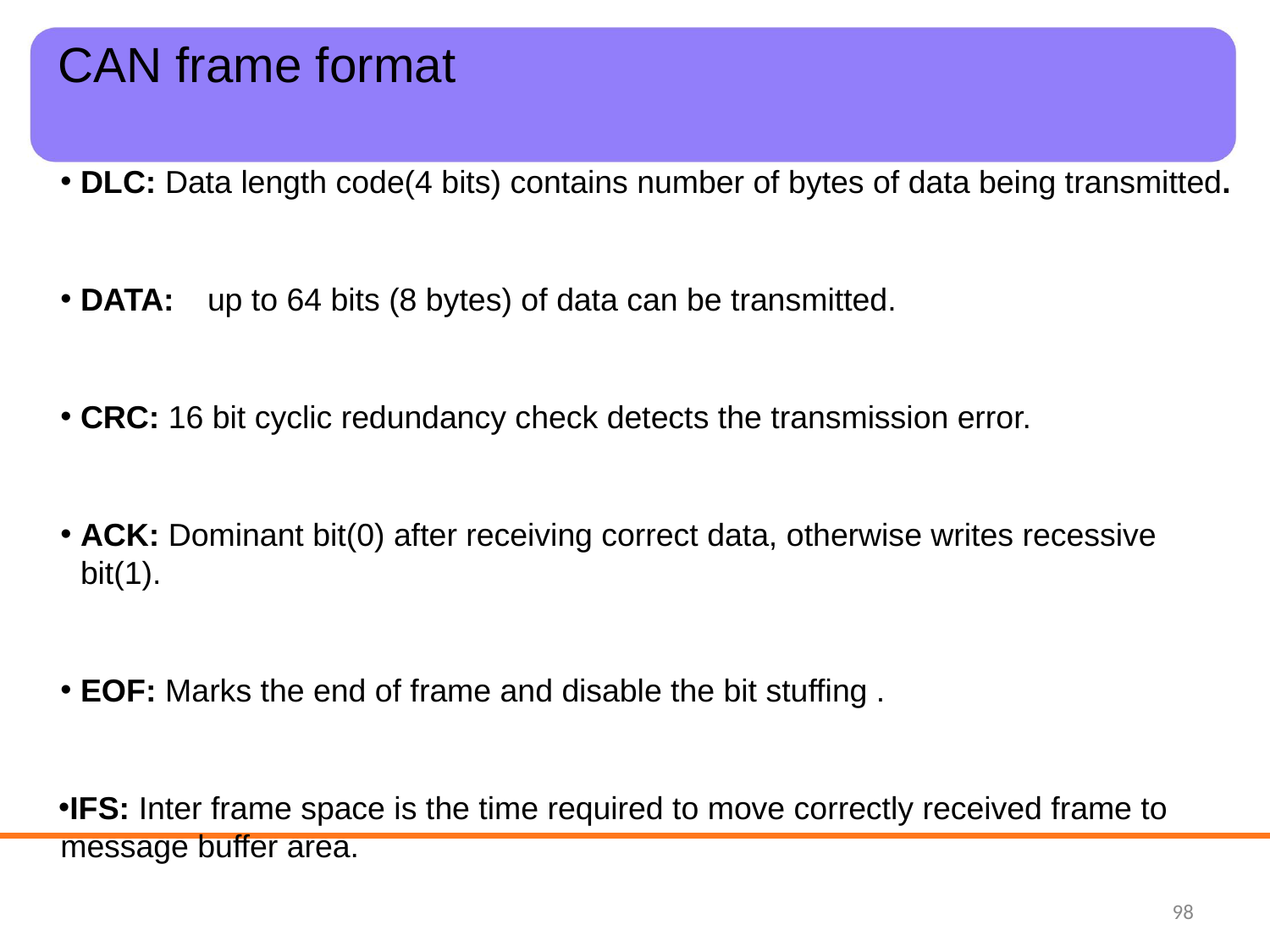

# CAN frame format
DLC: Data length code(4 bits) contains number of bytes of data being transmitted.

DATA:	up to 64 bits (8 bytes) of data can be transmitted.

CRC: 16 bit cyclic redundancy check detects the transmission error.

ACK: Dominant bit(0) after receiving correct data, otherwise writes recessive bit(1).

EOF: Marks the end of frame and disable the bit stuffing .

IFS: Inter frame space is the time required to move correctly received frame to  message buffer area.

98